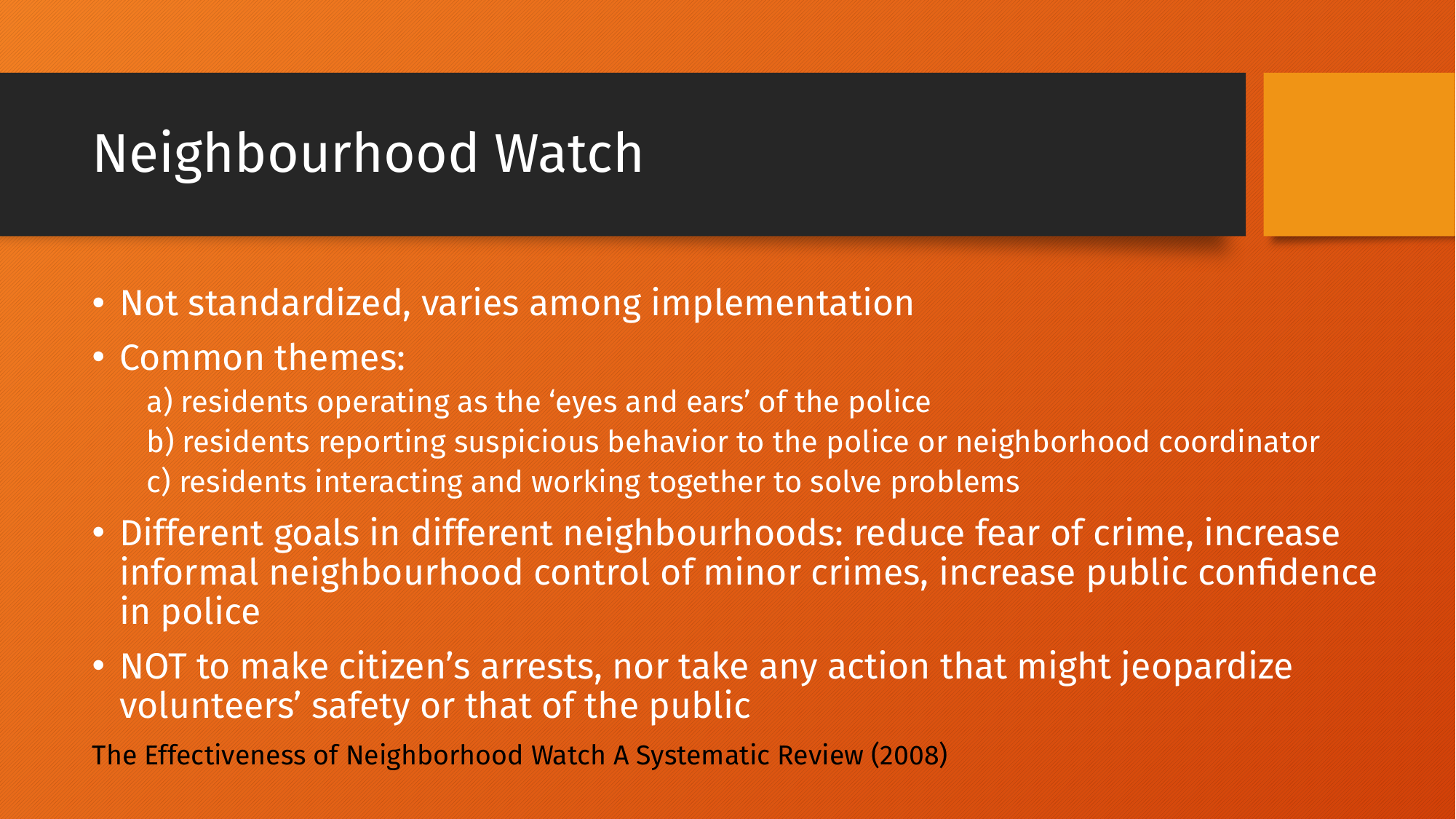

# Neighbourhood Watch
Not standardized, varies among implementation
Common themes:
a) residents operating as the ‘eyes and ears’ of the police
b) residents reporting suspicious behavior to the police or neighborhood coordinator
c) residents interacting and working together to solve problems
Different goals in different neighbourhoods: reduce fear of crime, increase informal neighbourhood control of minor crimes, increase public confidence in police
NOT to make citizen’s arrests, nor take any action that might jeopardize volunteers’ safety or that of the public
The Effectiveness of Neighborhood Watch A Systematic Review (2008)